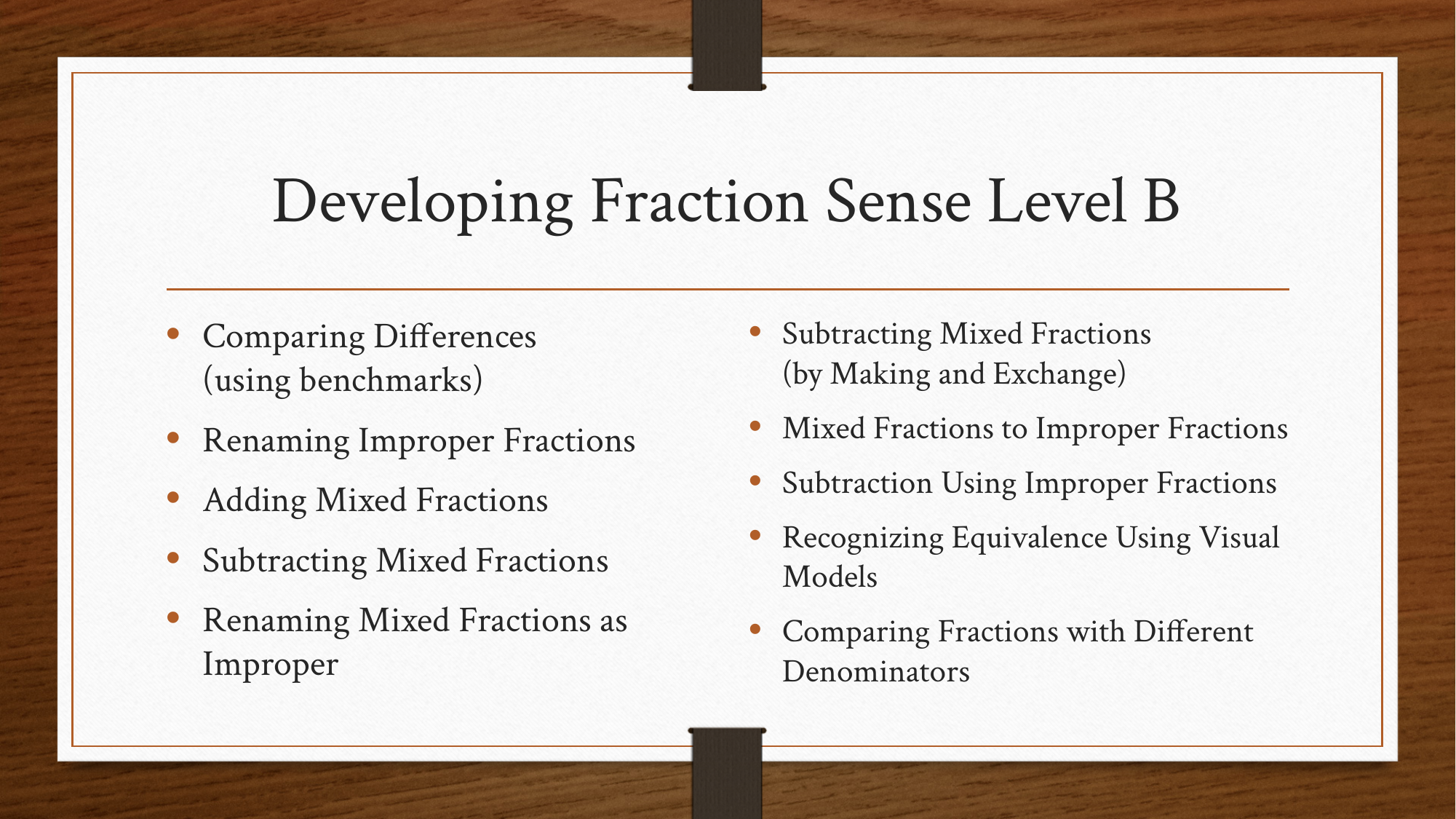

# Developing Fraction Sense Level B
Comparing Differences
(using benchmarks)
Renaming Improper Fractions
Adding Mixed Fractions
Subtracting Mixed Fractions
Renaming Mixed Fractions as Improper
Subtracting Mixed Fractions
(by Making and Exchange)
Mixed Fractions to Improper Fractions
Subtraction Using Improper Fractions
Recognizing Equivalence Using Visual Models
Comparing Fractions with Different Denominators